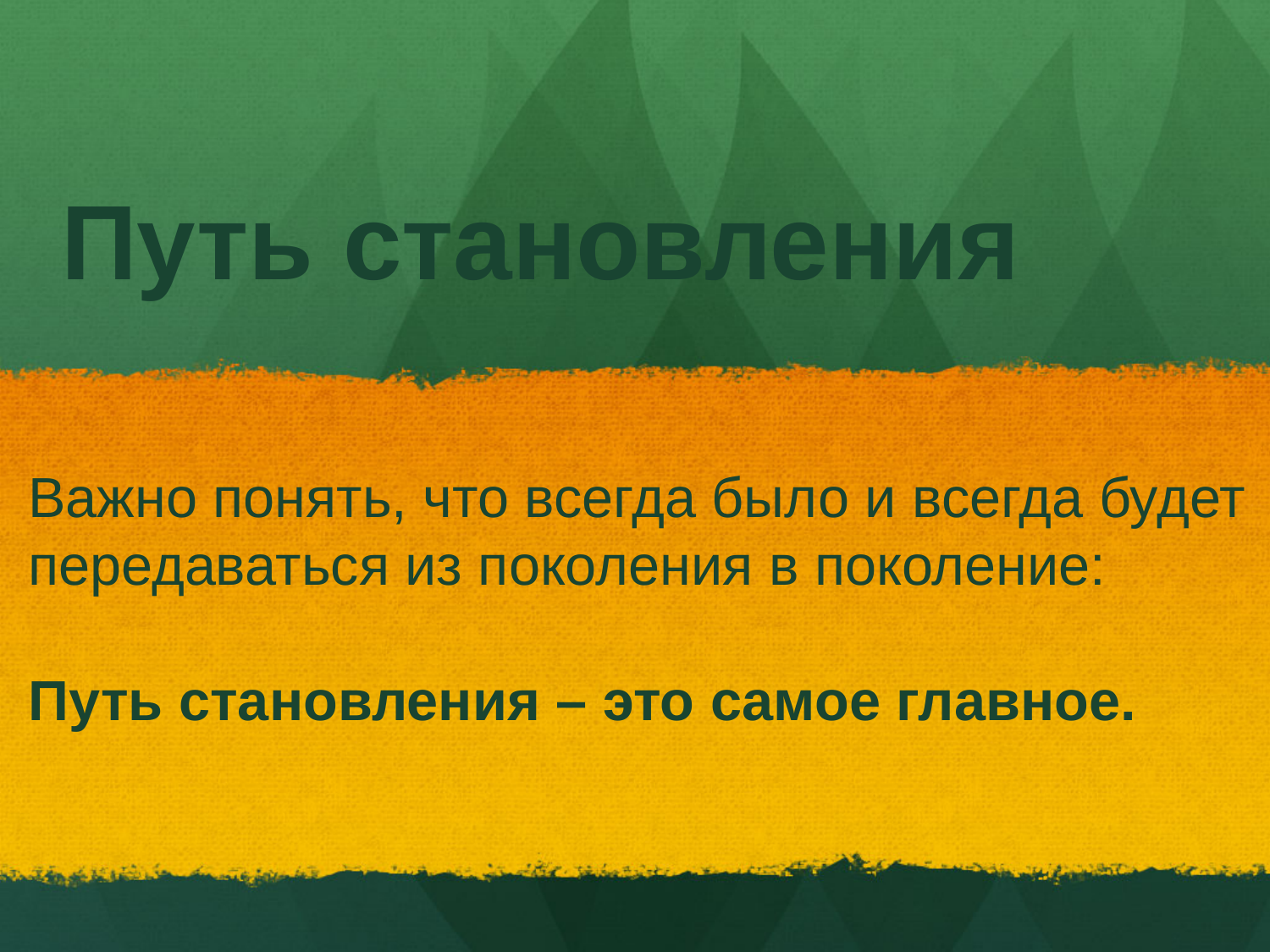

# Путь становления
Важно понять, что всегда было и всегда будет передаваться из поколения в поколение:

Путь становления – это самое главное.